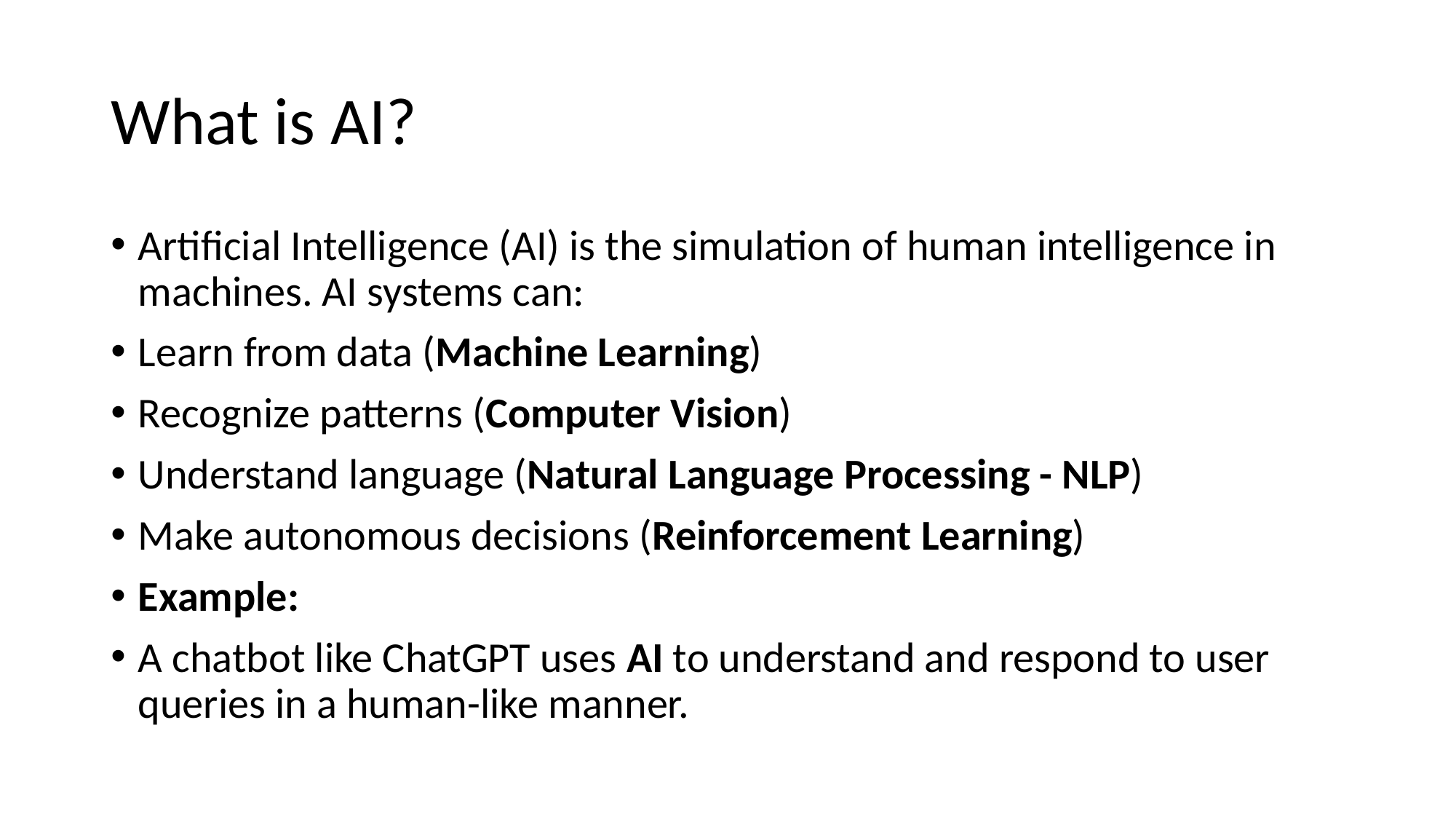

# What is AI?
Artificial Intelligence (AI) is the simulation of human intelligence in machines. AI systems can:
Learn from data (Machine Learning)
Recognize patterns (Computer Vision)
Understand language (Natural Language Processing - NLP)
Make autonomous decisions (Reinforcement Learning)
Example:
A chatbot like ChatGPT uses AI to understand and respond to user queries in a human-like manner.